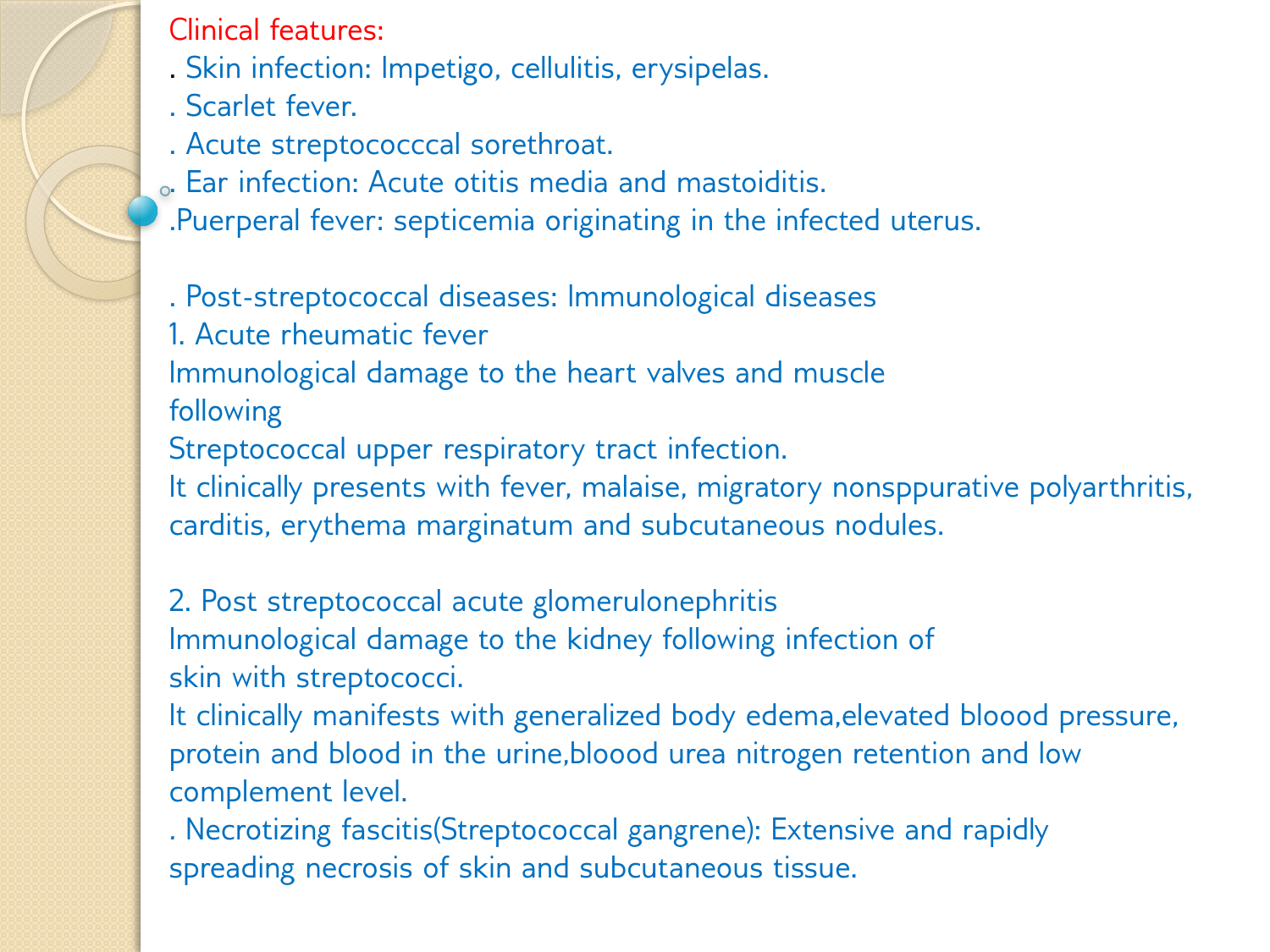

Clinical features:
. Skin infection: Impetigo, cellulitis, erysipelas.
. Scarlet fever.
. Acute streptococccal sorethroat.
. Ear infection: Acute otitis media and mastoiditis.
.Puerperal fever: septicemia originating in the infected uterus.

. Post-streptococcal diseases: Immunological diseases
1. Acute rheumatic fever
Immunological damage to the heart valves and muscle
following
Streptococcal upper respiratory tract infection.
It clinically presents with fever, malaise, migratory nonsppurative polyarthritis, carditis, erythema marginatum and subcutaneous nodules.

2. Post streptococcal acute glomerulonephritis
Immunological damage to the kidney following infection of
skin with streptococci.
It clinically manifests with generalized body edema,elevated bloood pressure, protein and blood in the urine,bloood urea nitrogen retention and low complement level.
. Necrotizing fascitis(Streptococcal gangrene): Extensive and rapidly
spreading necrosis of skin and subcutaneous tissue.